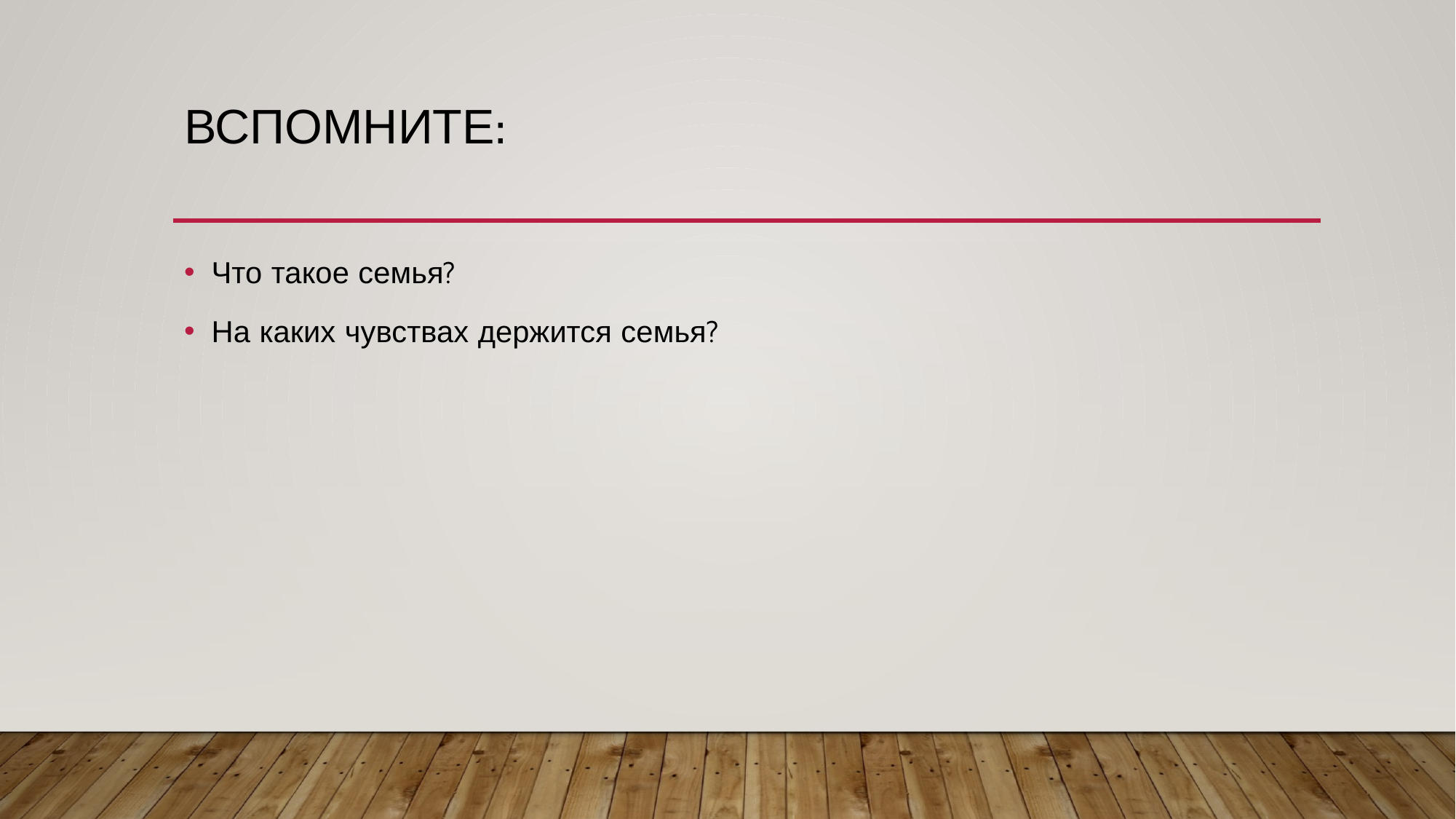

# Вспомните:
Что такое семья?
На каких чувствах держится семья?